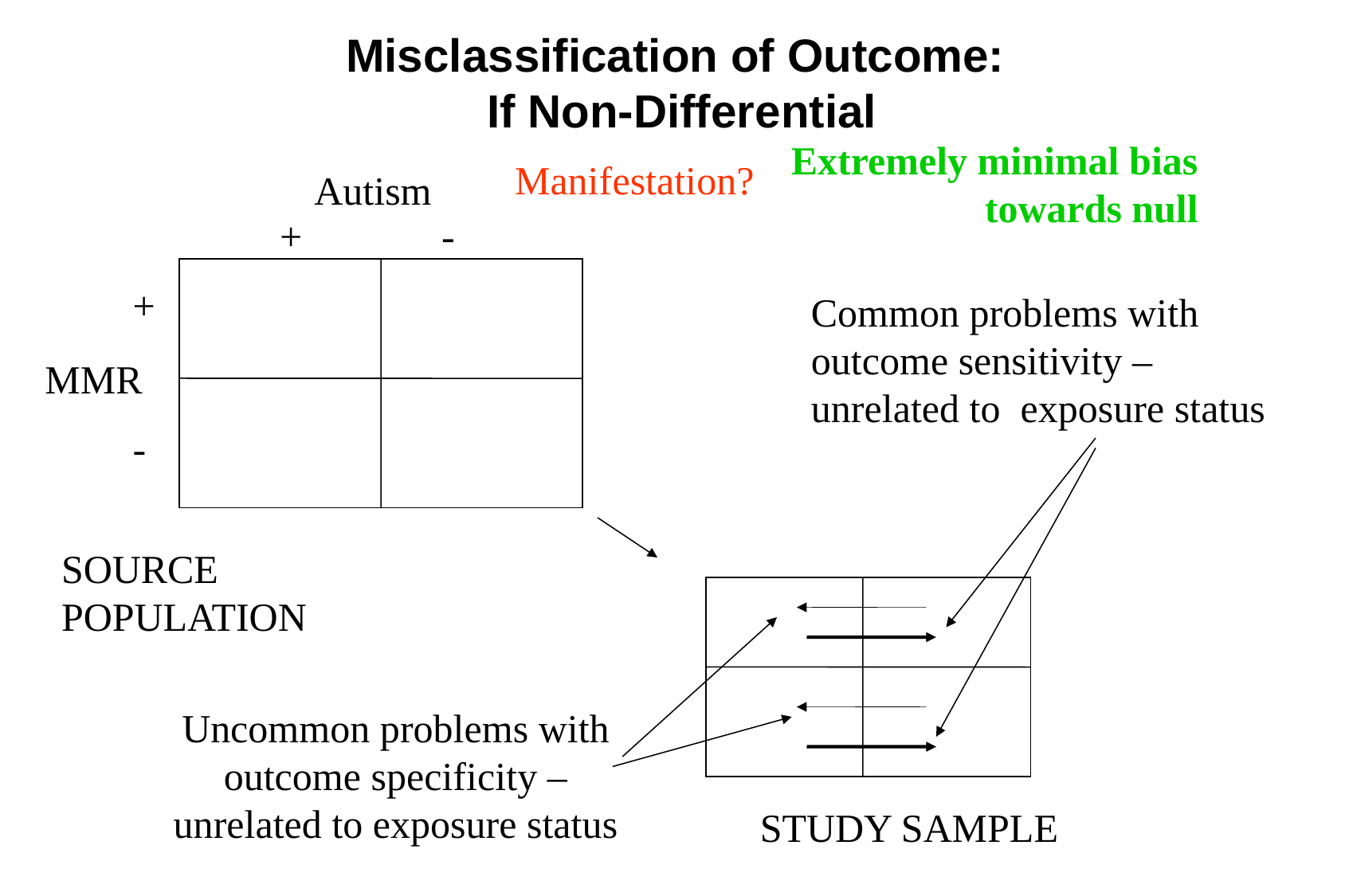

Misclassification of Outcome:
If Non-Differential
Extremely minimal bias towards null
Manifestation?
Autism

+              -

+

-
Common problems with outcome sensitivity –unrelated to  exposure status
MMR

SOURCE POPULATION

Uncommon problems with outcome specificity – unrelated to exposure status

STUDY SAMPLE